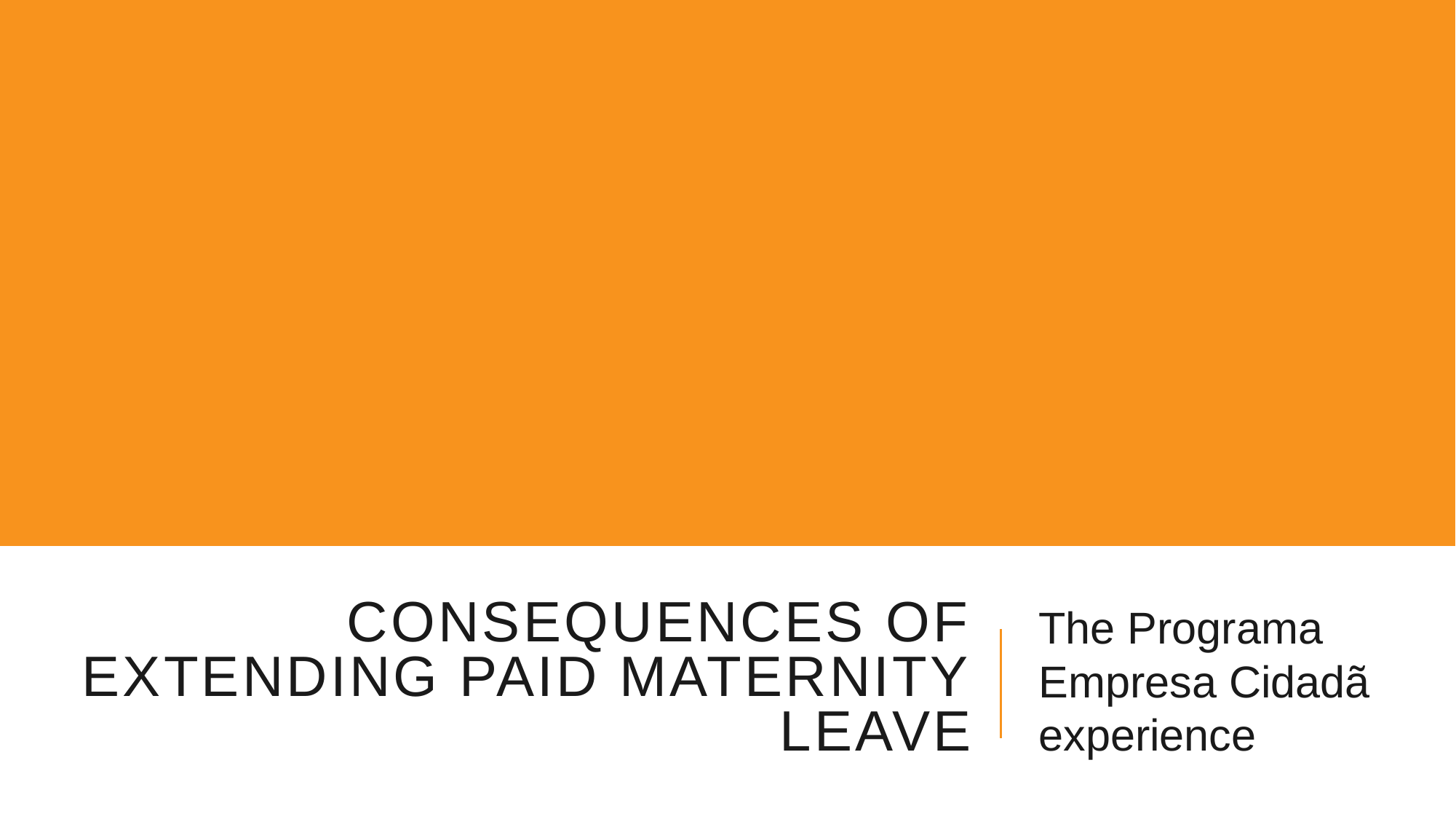

# Consequences of extending paid maternity leave
The Programa Empresa Cidadã experience